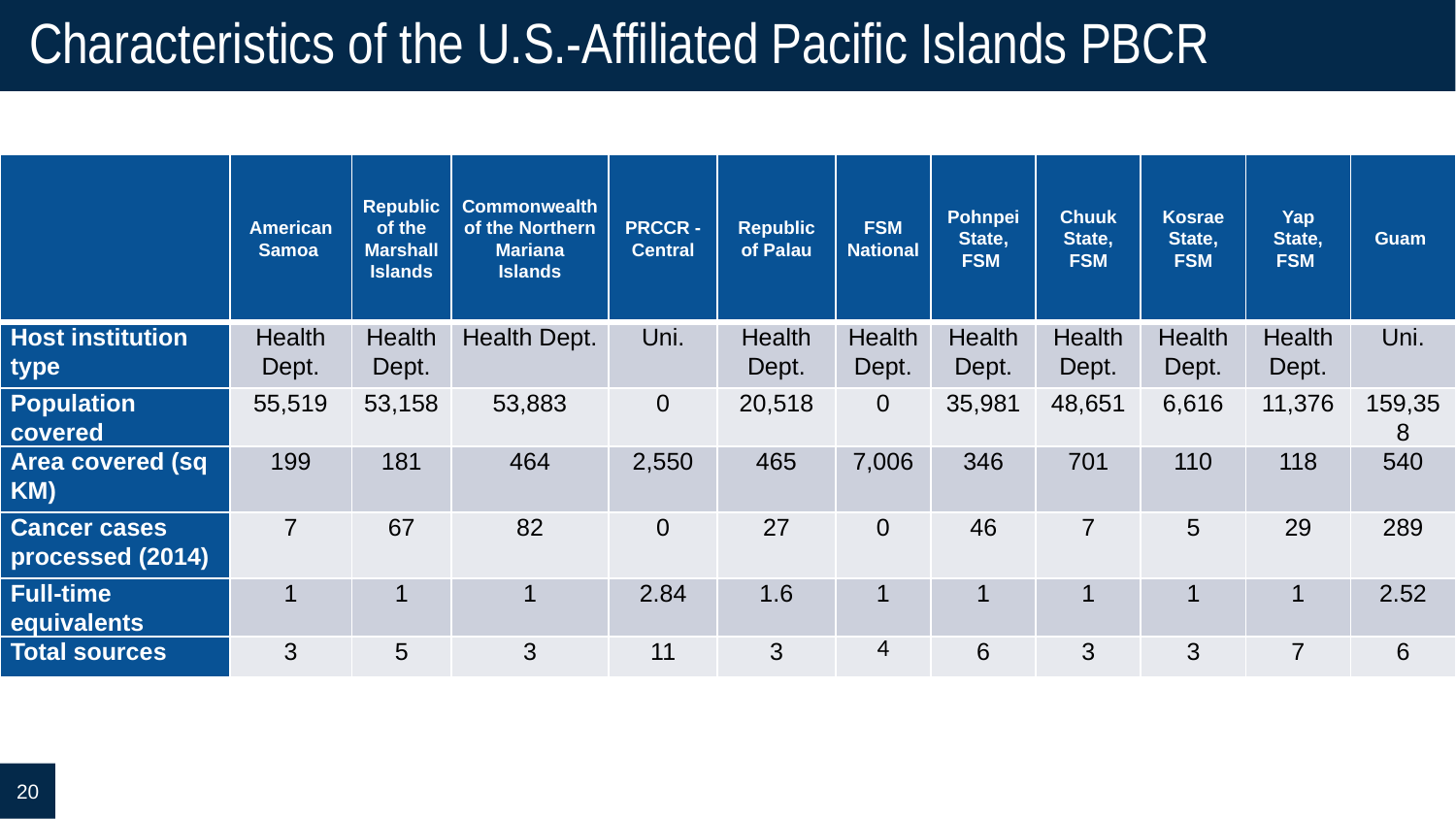

# Characteristics of the U.S.-Affiliated Pacific Islands PBCR
|  | American Samoa | Republic of the Marshall Islands | Commonwealth of the Northern Mariana Islands | PRCCR - Central | Republic of Palau | FSM National | Pohnpei State, FSM | Chuuk State, FSM | Kosrae State, FSM | Yap State, FSM | Guam |
| --- | --- | --- | --- | --- | --- | --- | --- | --- | --- | --- | --- |
| Host institution type | Health Dept. | Health Dept. | Health Dept. | Uni. | Health Dept. | Health Dept. | Health Dept. | Health Dept. | Health Dept. | Health Dept. | Uni. |
| Population covered | 55,519 | 53,158 | 53,883 | 0 | 20,518 | 0 | 35,981 | 48,651 | 6,616 | 11,376 | 159,358 |
| Area covered (sq KM) | 199 | 181 | 464 | 2,550 | 465 | 7,006 | 346 | 701 | 110 | 118 | 540 |
| Cancer cases processed (2014) | 7 | 67 | 82 | 0 | 27 | 0 | 46 | 7 | 5 | 29 | 289 |
| Full-time equivalents | 1 | 1 | 1 | 2.84 | 1.6 | 1 | 1 | 1 | 1 | 1 | 2.52 |
| Total sources | 3 | 5 | 3 | 11 | 3 | 4 | 6 | 3 | 3 | 7 | 6 |
20